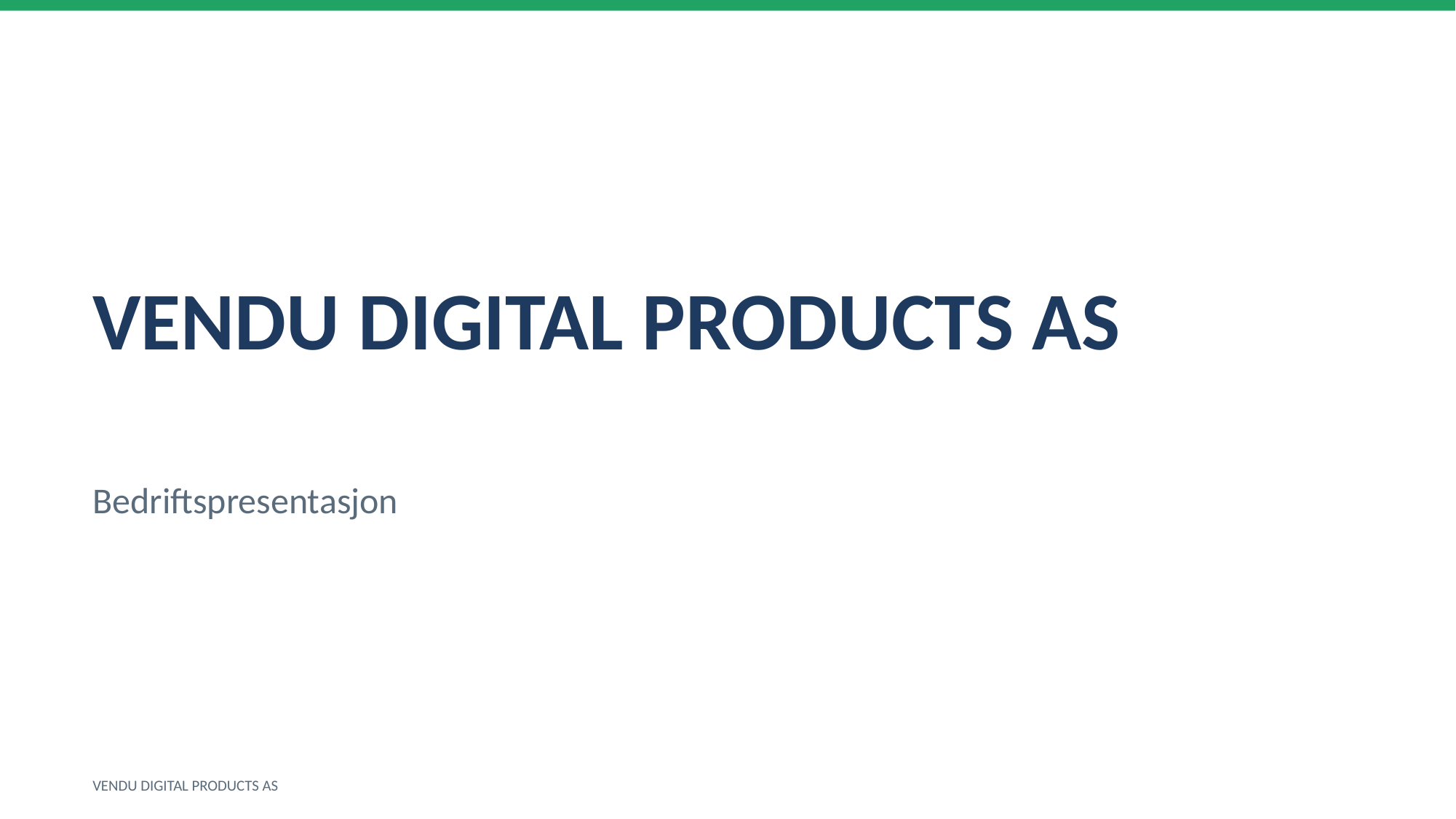

VENDU DIGITAL PRODUCTS AS
Bedriftspresentasjon
VENDU DIGITAL PRODUCTS AS